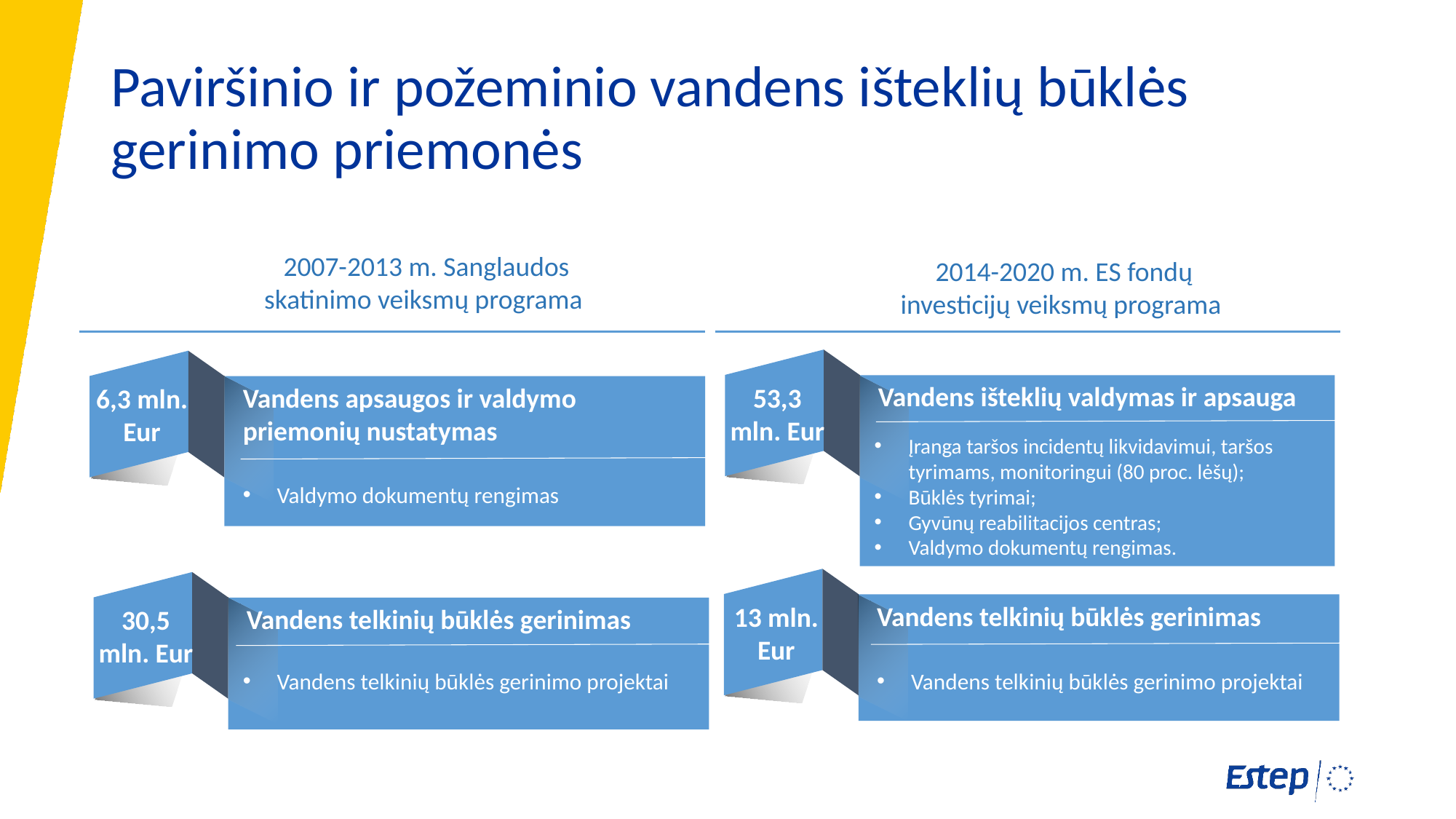

Paviršinio ir požeminio vandens išteklių būklės gerinimo priemonės
2014-2020 m. ES fondų investicijų veiksmų programa
2007-2013 m. Sanglaudos skatinimo veiksmų programa

Vandens išteklių valdymas ir apsauga
53,3 mln. Eur

Įranga taršos incidentų likvidavimui, taršos tyrimams, monitoringui (80 proc. lėšų);
Būklės tyrimai;
Gyvūnų reabilitacijos centras;
Valdymo dokumentų rengimas.

Vandens apsaugos ir valdymo
priemonių nustatymas
6,3 mln. Eur

Valdymo dokumentų rengimas

Vandens telkinių būklės gerinimas
13 mln. Eur

Vandens telkinių būklės gerinimo projektai

Vandens telkinių būklės gerinimas
30,5 mln. Eur

Vandens telkinių būklės gerinimo projektai